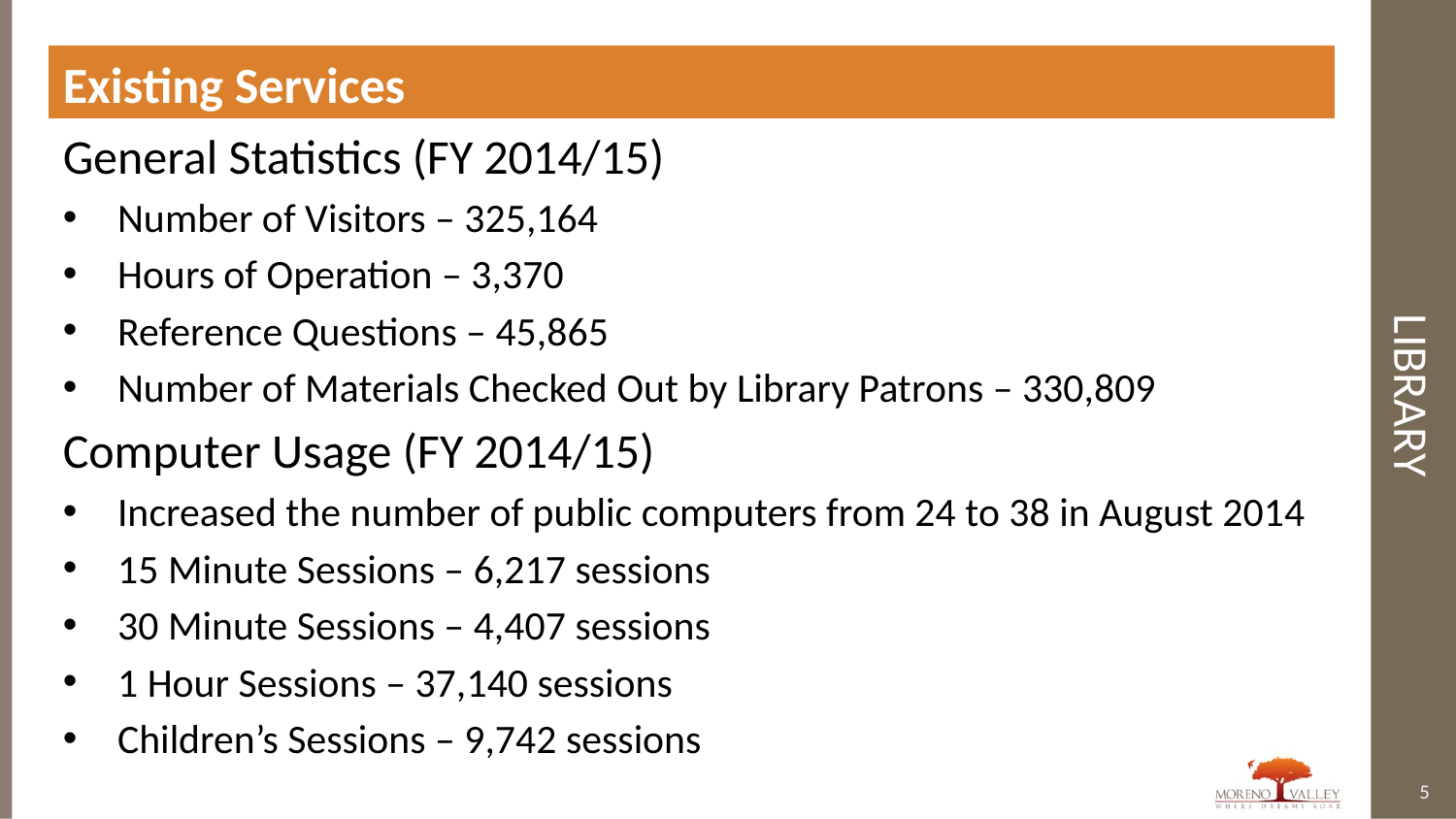

Existing Services
# Library
General Statistics (FY 2014/15)
Number of Visitors – 325,164
Hours of Operation – 3,370
Reference Questions – 45,865
Number of Materials Checked Out by Library Patrons – 330,809
Computer Usage (FY 2014/15)
Increased the number of public computers from 24 to 38 in August 2014
15 Minute Sessions – 6,217 sessions
30 Minute Sessions – 4,407 sessions
1 Hour Sessions – 37,140 sessions
Children’s Sessions – 9,742 sessions

5